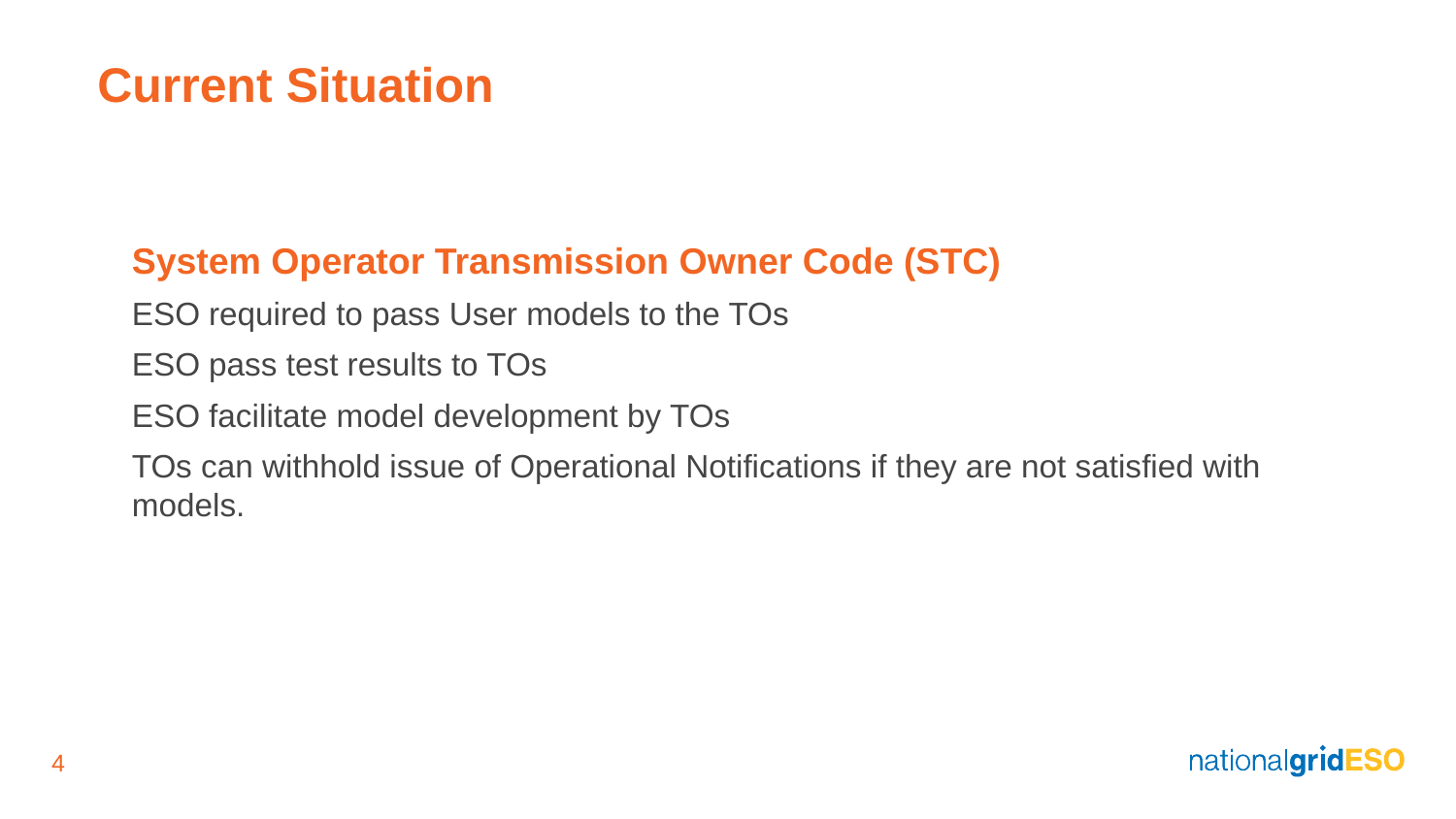

# Current Situation
System Operator Transmission Owner Code (STC)
ESO required to pass User models to the TOs
ESO pass test results to TOs
ESO facilitate model development by TOs
TOs can withhold issue of Operational Notifications if they are not satisfied with models.